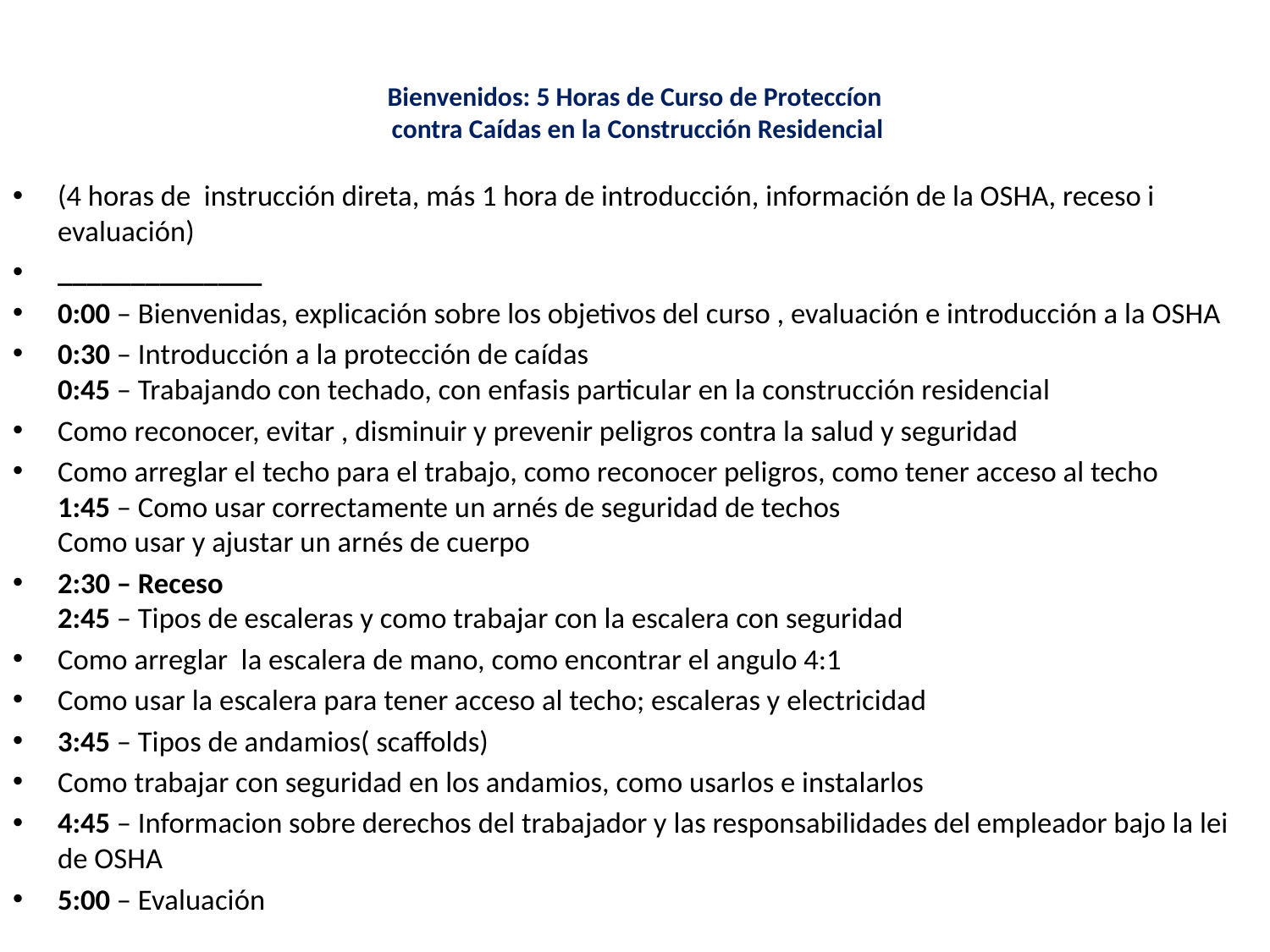

# Bienvenidos: 5 Horas de Curso de Proteccíon contra Caídas en la Construcción Residencial
(4 horas de  instrucción direta, más 1 hora de introducción, información de la OSHA, receso i evaluación)
______________
0:00 – Bienvenidas, explicación sobre los objetivos del curso , evaluación e introducción a la OSHA
0:30 – Introducción a la protección de caídas
0:45 – Trabajando con techado, con enfasis particular en la construcción residencial
Como reconocer, evitar , disminuir y prevenir peligros contra la salud y seguridad
Como arreglar el techo para el trabajo, como reconocer peligros, como tener acceso al techo​
1:45 – Como usar correctamente un arnés de seguridad de techos
​Como usar y ajustar un arnés de cuerpo
2:30 – Receso
2:45 – Tipos de escaleras y como trabajar con la escalera con seguridad
​Como arreglar  la escalera de mano, como encontrar el angulo 4:1
​Como usar la escalera para tener acceso al techo; escaleras y electricidad
3:45 – Tipos de andamios( scaffolds)
​Como trabajar con seguridad en los andamios, como usarlos e instalarlos
4:45 – Informacion sobre derechos del trabajador y las responsabilidades del empleador bajo la lei de OSHA
5:00 – Evaluación